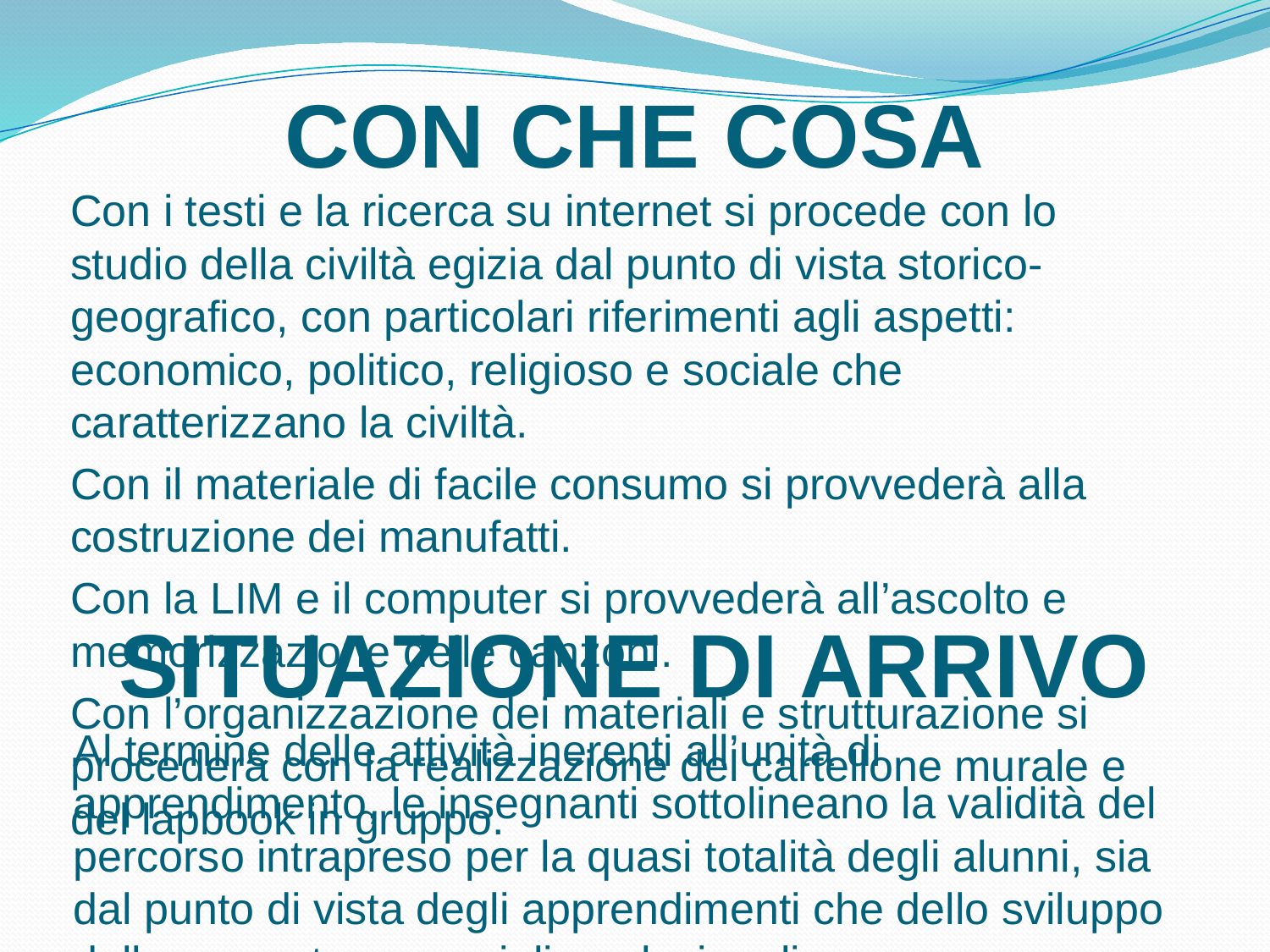

# CON CHE COSA
Con i testi e la ricerca su internet si procede con lo studio della civiltà egizia dal punto di vista storico-geografico, con particolari riferimenti agli aspetti: economico, politico, religioso e sociale che caratterizzano la civiltà.
Con il materiale di facile consumo si provvederà alla costruzione dei manufatti.
Con la LIM e il computer si provvederà all’ascolto e memorizzazione delle canzoni.
Con l’organizzazione dei materiali e strutturazione si procederà con la realizzazione del cartellone murale e del lapbook in gruppo.
SITUAZIONE DI ARRIVO
Al termine delle attività inerenti all’unità di apprendimento, le insegnanti sottolineano la validità del percorso intrapreso per la quasi totalità degli alunni, sia dal punto di vista degli apprendimenti che dello sviluppo delle competenze sociali e relazionali.